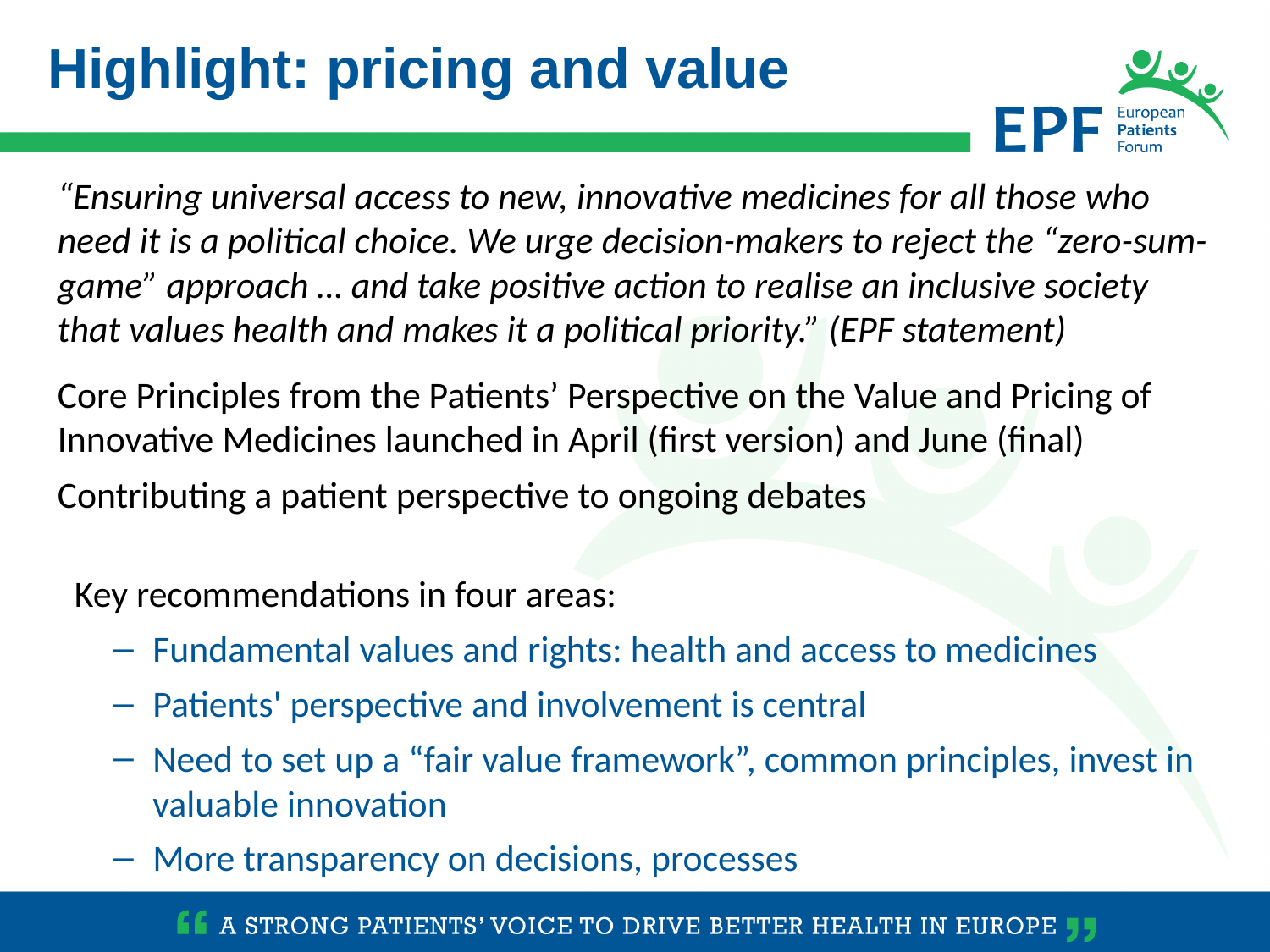

Highlight: pricing and value
“Ensuring universal access to new, innovative medicines for all those who need it is a political choice. We urge decision-makers to reject the “zero-sum-game” approach … and take positive action to realise an inclusive society that values health and makes it a political priority.” (EPF statement)
Core Principles from the Patients’ Perspective on the Value and Pricing of Innovative Medicines launched in April (first version) and June (final)
Contributing a patient perspective to ongoing debates
  Key recommendations in four areas:
Fundamental values and rights: health and access to medicines
Patients' perspective and involvement is central
Need to set up a “fair value framework”, common principles, invest in valuable innovation
More transparency on decisions, processes